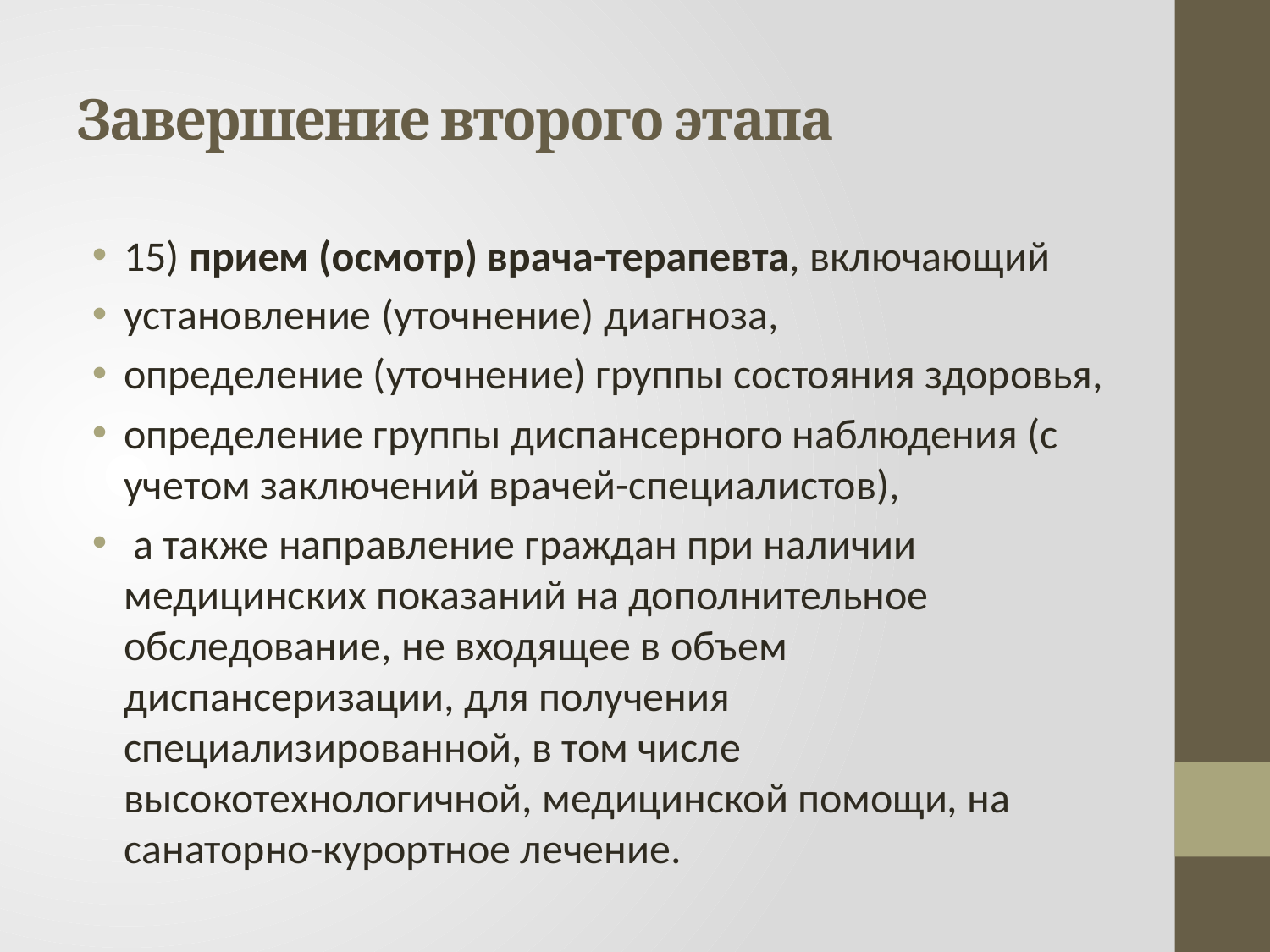

# Завершение второго этапа
15) прием (осмотр) врача-терапевта, включающий
установление (уточнение) диагноза,
определение (уточнение) группы состояния здоровья,
определение группы диспансерного наблюдения (с учетом заключений врачей-специалистов),
 а также направление граждан при наличии медицинских показаний на дополнительное обследование, не входящее в объем диспансеризации, для получения специализированной, в том числе высокотехнологичной, медицинской помощи, на санаторно-курортное лечение.